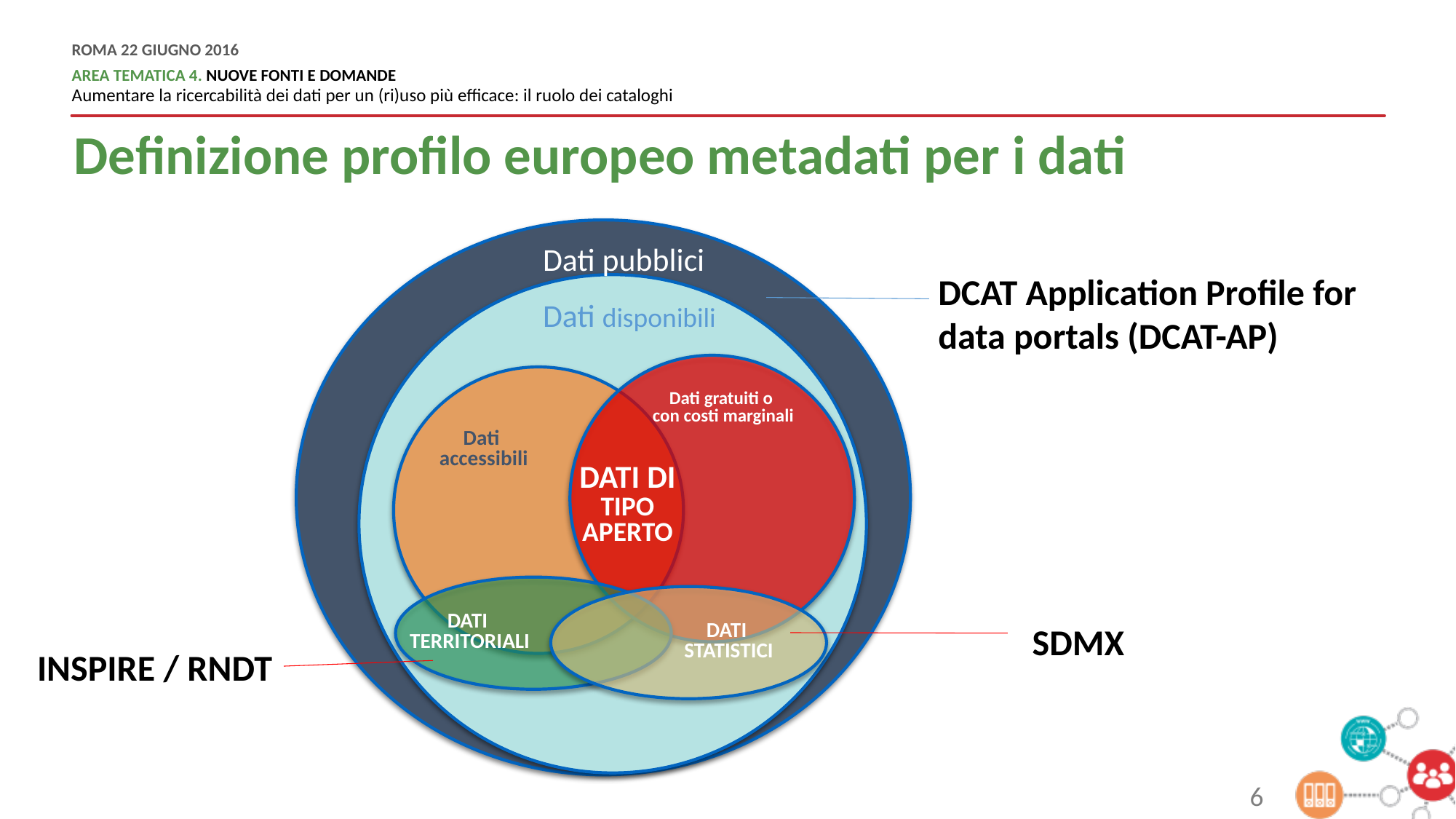

Definizione profilo europeo metadati per i dati

Dati pubblici
DCAT Application Profile for data portals (DCAT-AP)

Dati disponibili

Dati gratuiti o
con costi marginali
Dati
accessibili
DATI DI
TIPO
APERTO

DATI
TERRITORIALI
SDMX
DATI
STATISTICI
INSPIRE / RNDT
6